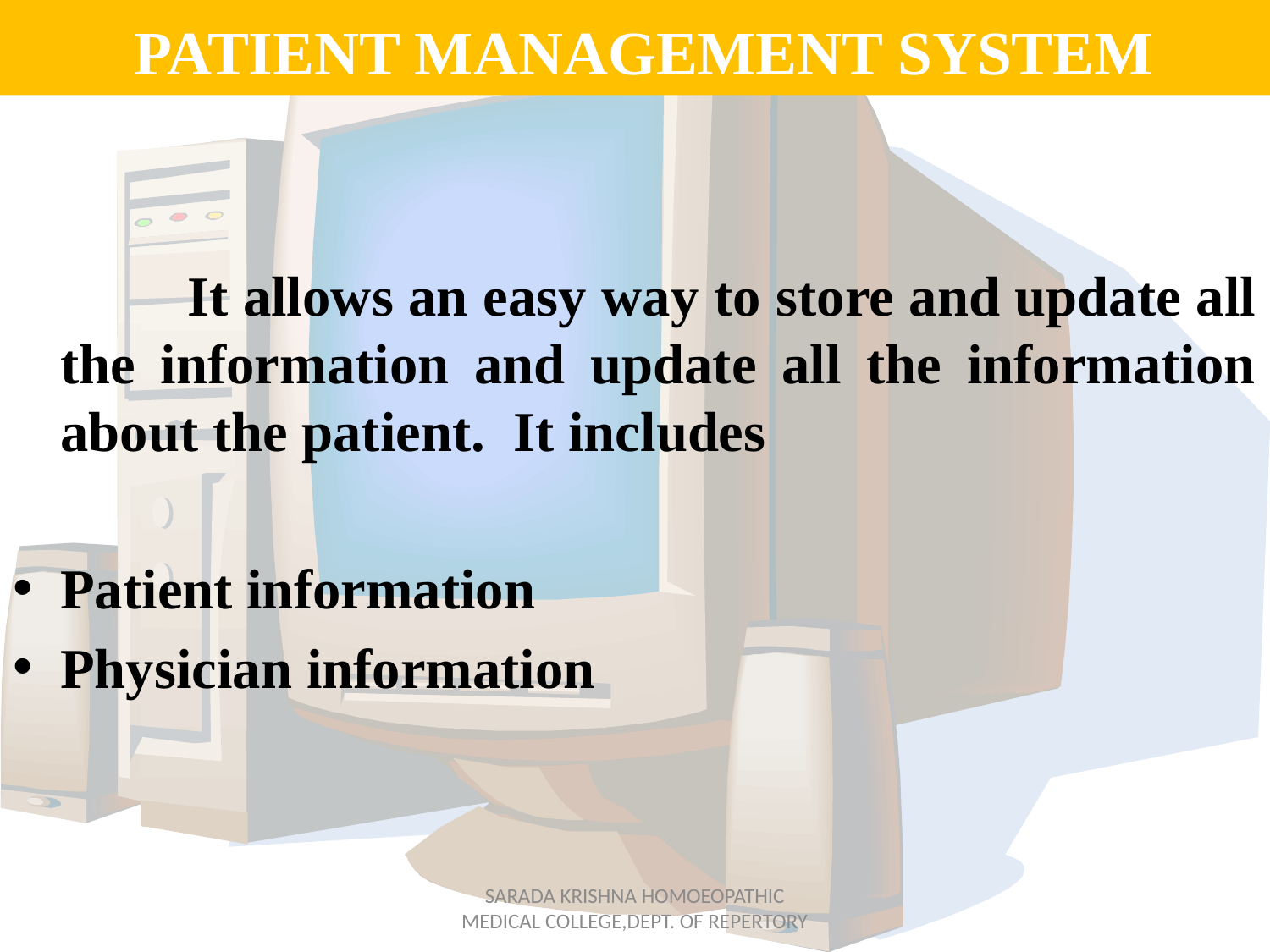

# PATIENT MANAGEMENT SYSTEM

		It allows an easy way to store and update all the information and update all the information about the patient.  It includes

Patient information
Physician information

SARADA KRISHNA HOMOEOPATHIC MEDICAL COLLEGE,DEPT. OF REPERTORY